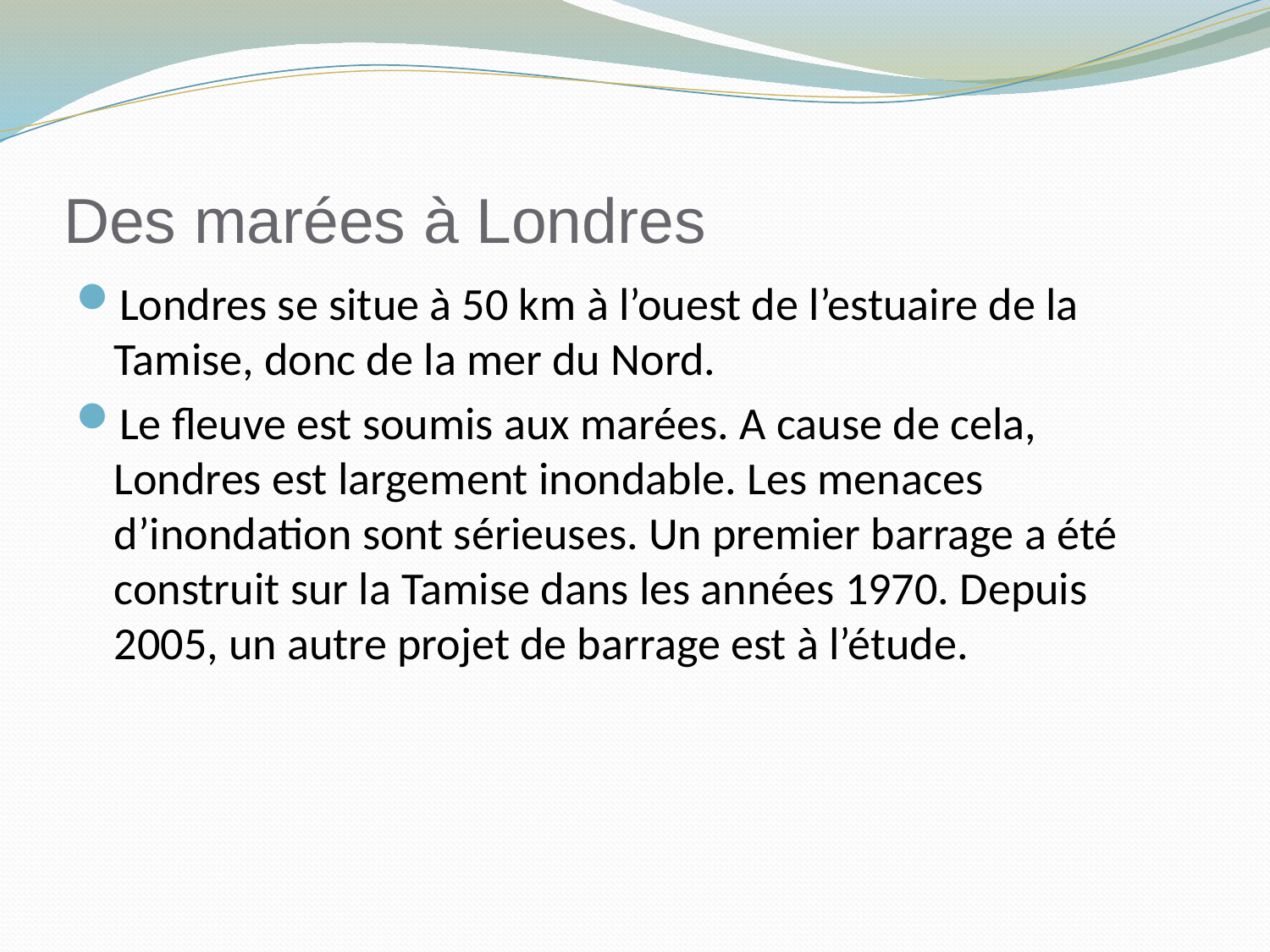

# Des marées à Londres
Londres se situe à 50 km à l’ouest de l’estuaire de la Tamise, donc de la mer du Nord.
Le fleuve est soumis aux marées. A cause de cela, Londres est largement inondable. Les menaces d’inondation sont sérieuses. Un premier barrage a été construit sur la Tamise dans les années 1970. Depuis 2005, un autre projet de barrage est à l’étude.